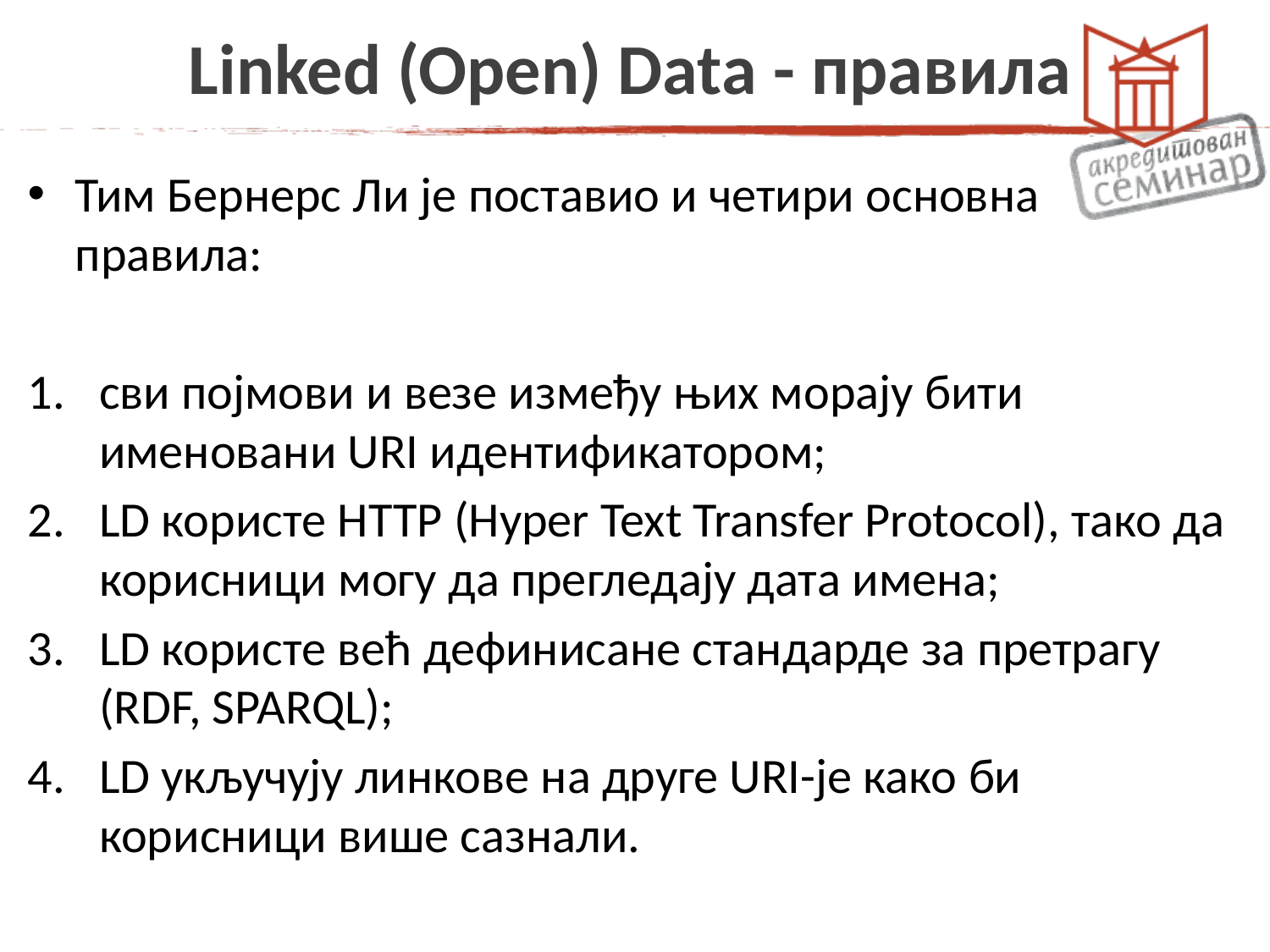

# Linked (Open) Data - правила
Тим Бернерс Ли је поставио и четири основна правила:

сви појмови и везе између њих морају бити именовани URI идентификатором;
LD користе HTTP (Hyper Text Transfer Protocol), тако да корисници могу да прегледају дата имена;
LD користе већ дефинисане стандарде за претрагу (RDF, SPARQL);
LD укључују линкове на друге URI-је како би корисници више сазнали.